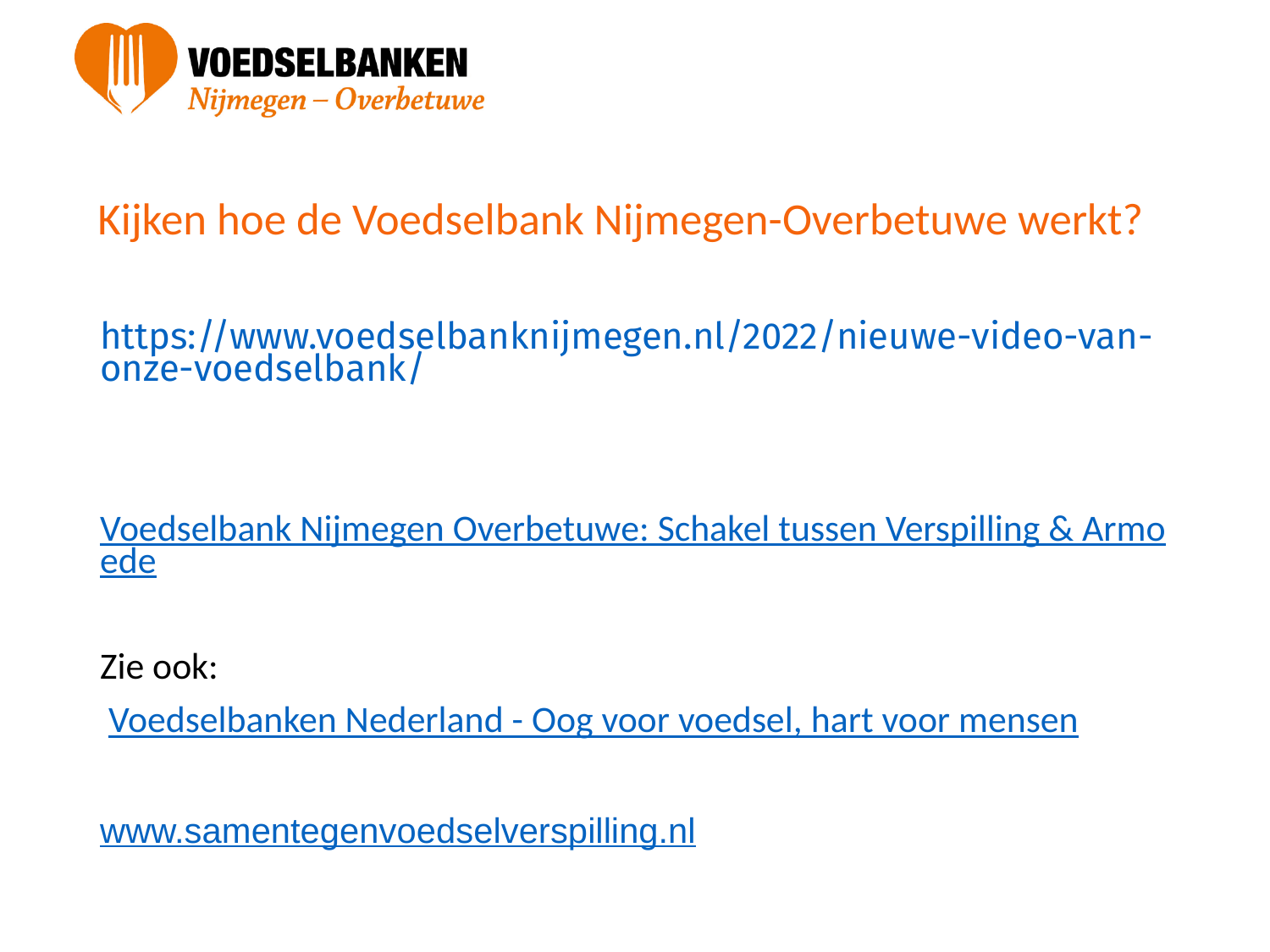

# Kijken hoe de Voedselbank Nijmegen-Overbetuwe werkt?

https://www.voedselbanknijmegen.nl/2022/nieuwe-video-van-onze-voedselbank/

Voedselbank Nijmegen Overbetuwe: Schakel tussen Verspilling & Armoede

Zie ook:
 Voedselbanken Nederland - Oog voor voedsel, hart voor mensen

www.samentegenvoedselverspilling.nl